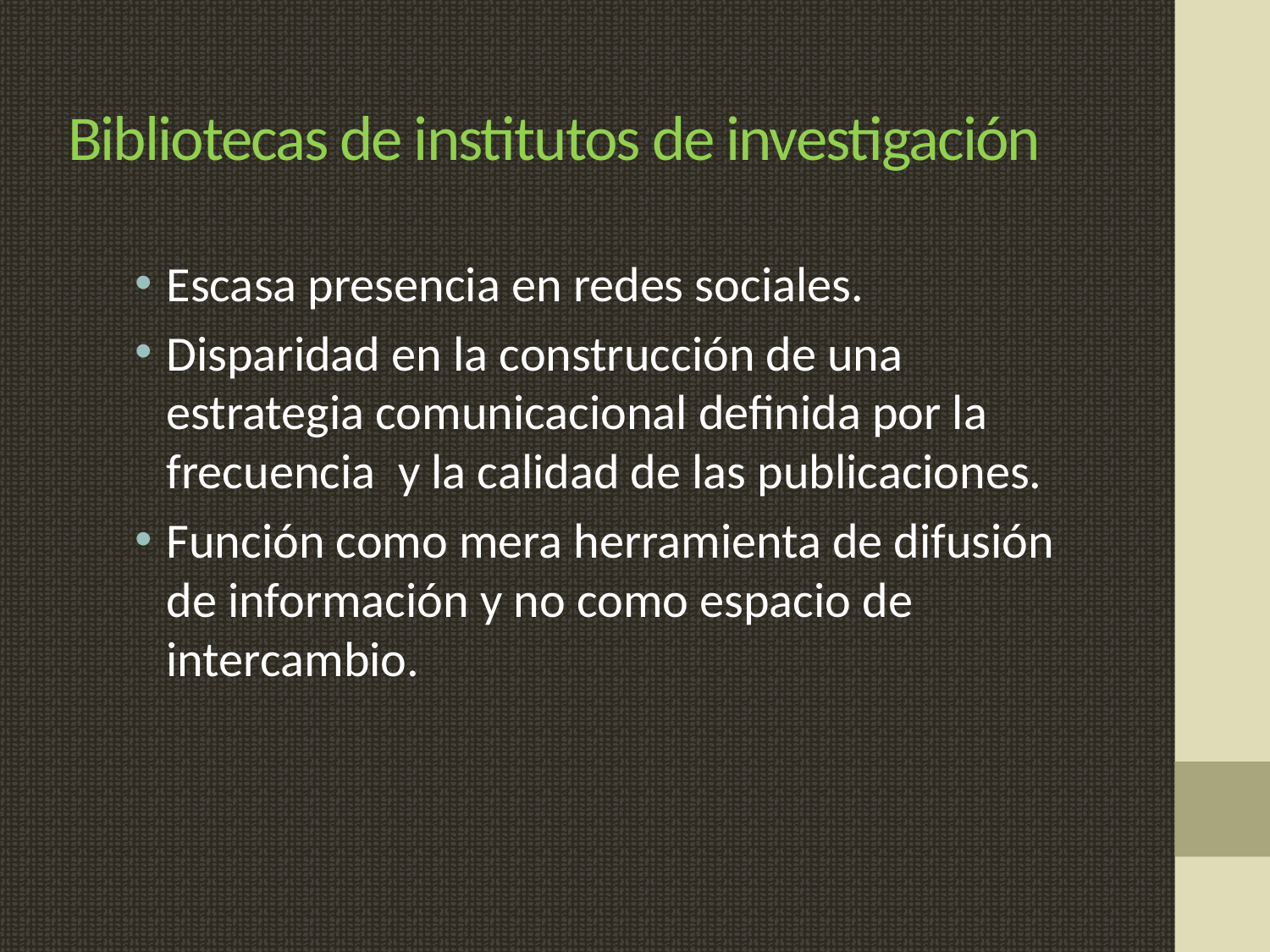

# Bibliotecas de institutos de investigación
Escasa presencia en redes sociales.
Disparidad en la construcción de una estrategia comunicacional definida por la frecuencia  y la calidad de las publicaciones.
Función como mera herramienta de difusión de información y no como espacio de intercambio.